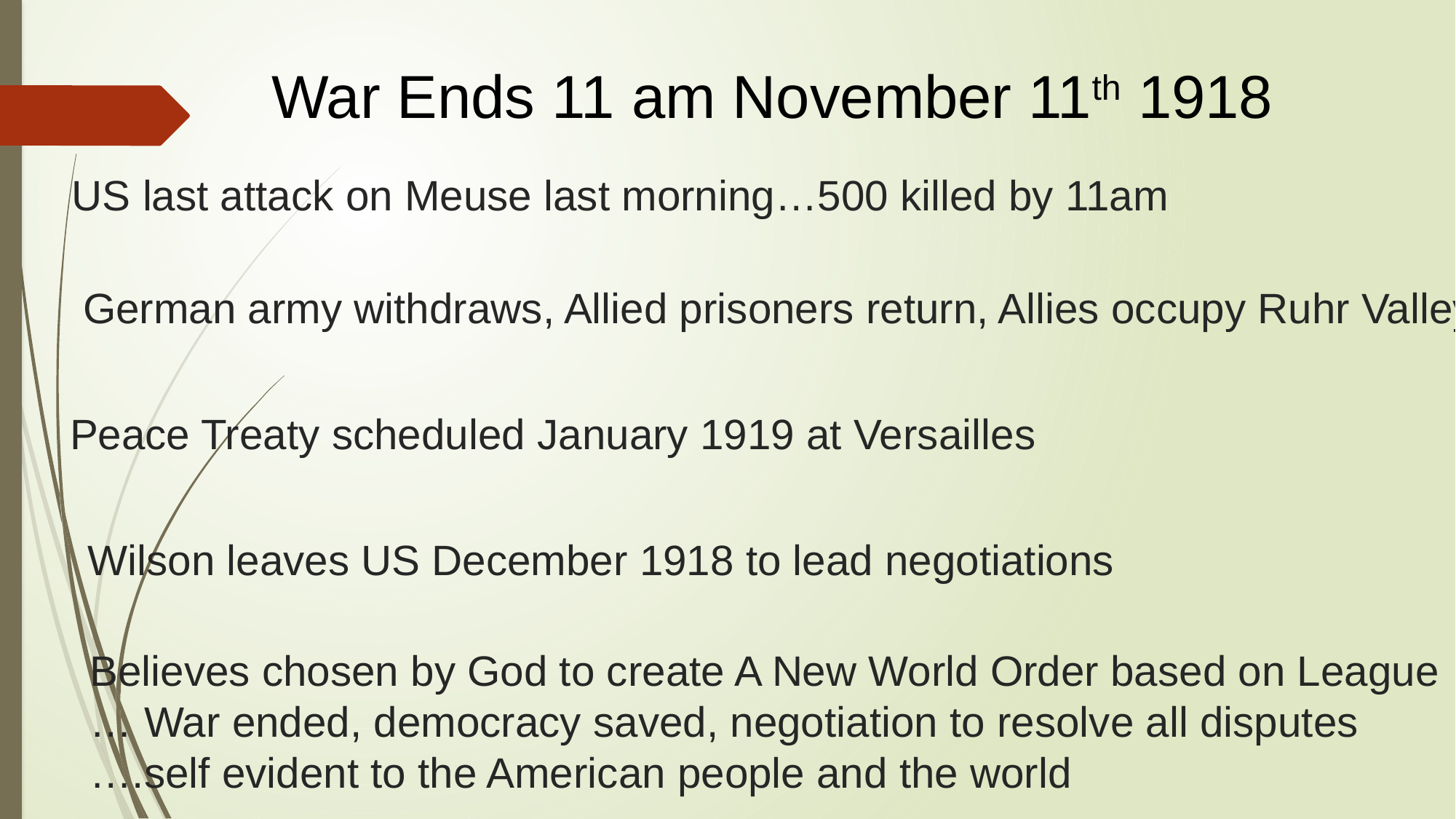

War Ends 11 am November 11th 1918
# US last attack on Meuse last morning…500 killed by 11am
German army withdraws, Allied prisoners return, Allies occupy Ruhr Valley
Peace Treaty scheduled January 1919 at Versailles
Wilson leaves US December 1918 to lead negotiations

Believes chosen by God to create A New World Order based on League
… War ended, democracy saved, negotiation to resolve all disputes
….self evident to the American people and the world